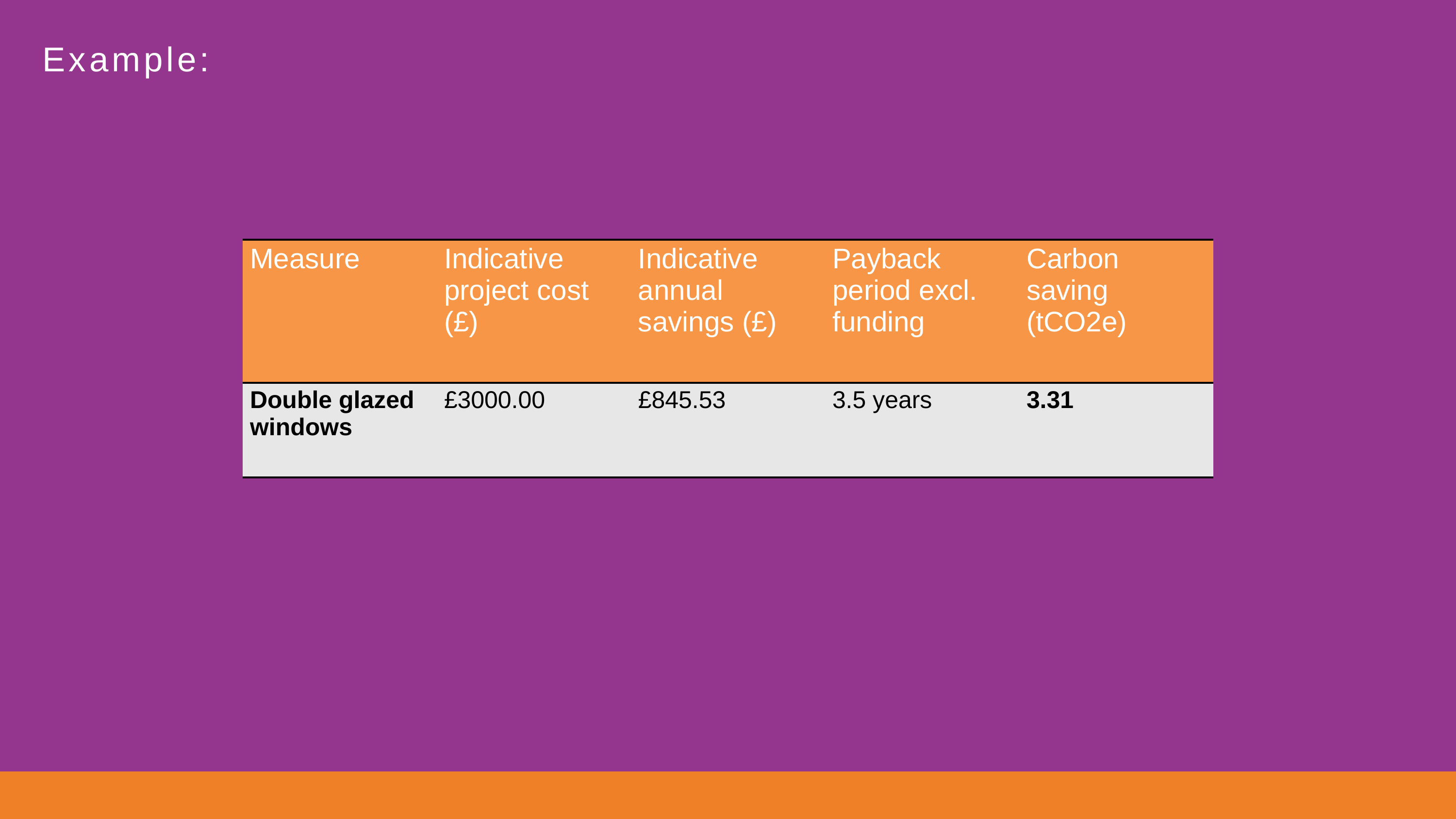

Example:
| Measure | Indicative project cost (£) | Indicative annual savings (£) | Payback period excl. funding | Carbon saving (tCO2e) |
| --- | --- | --- | --- | --- |
| Double glazed windows | £3000.00 | £845.53 | 3.5 years | 3.31 |